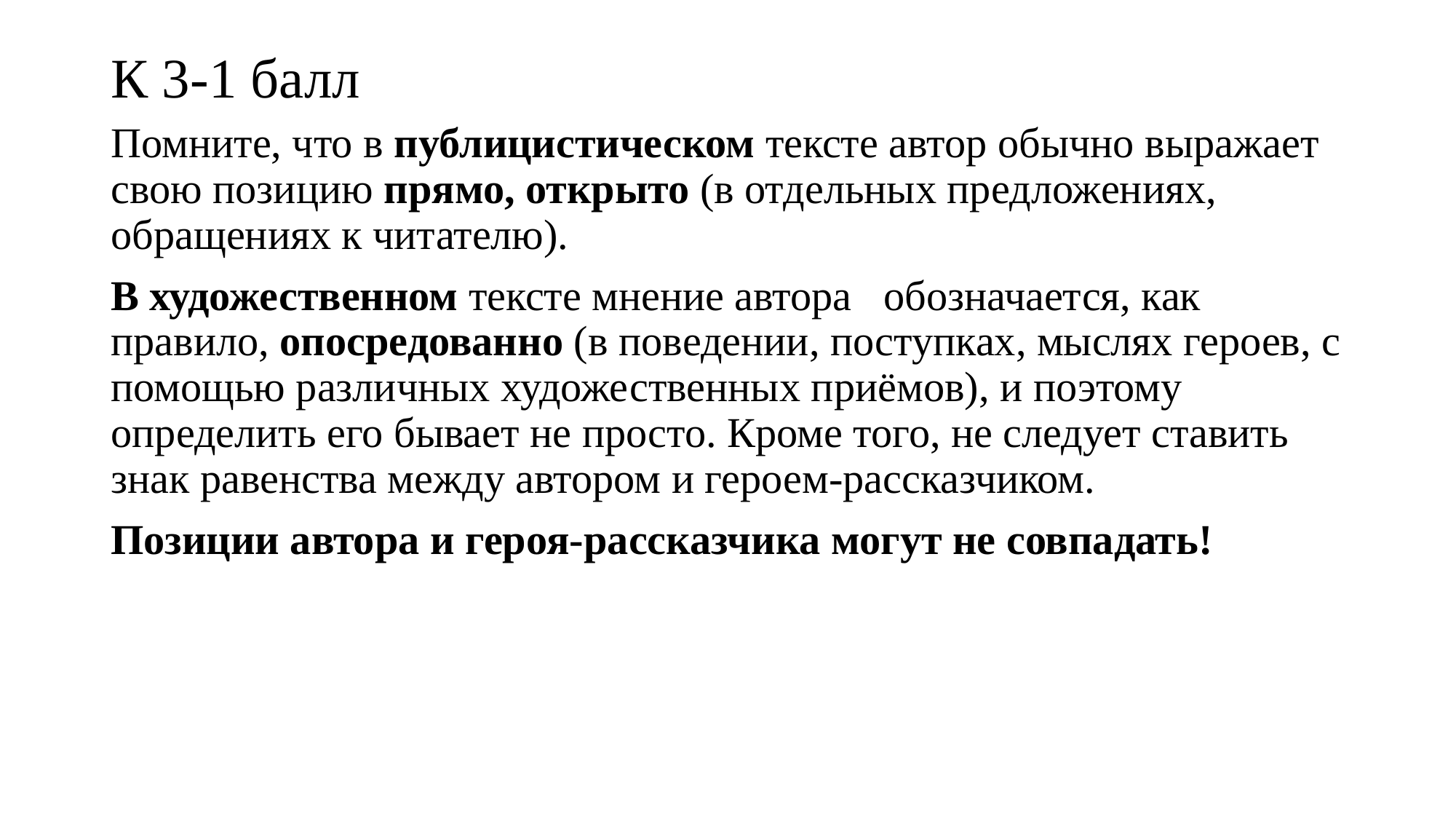

# К 3-1 балл
Помните, что в публицистическом тексте автор обычно выражает свою позицию прямо, открыто (в отдельных предложениях, обращениях к читателю).
В художественном тексте мнение автора   обозначается, как правило, опосредованно (в поведении, поступках, мыслях героев, с помощью различных художественных приёмов), и поэтому определить его бывает не просто. Кроме того, не следует ставить знак равенства между автором и героем-рассказчиком.
Позиции автора и героя-рассказчика могут не совпадать!